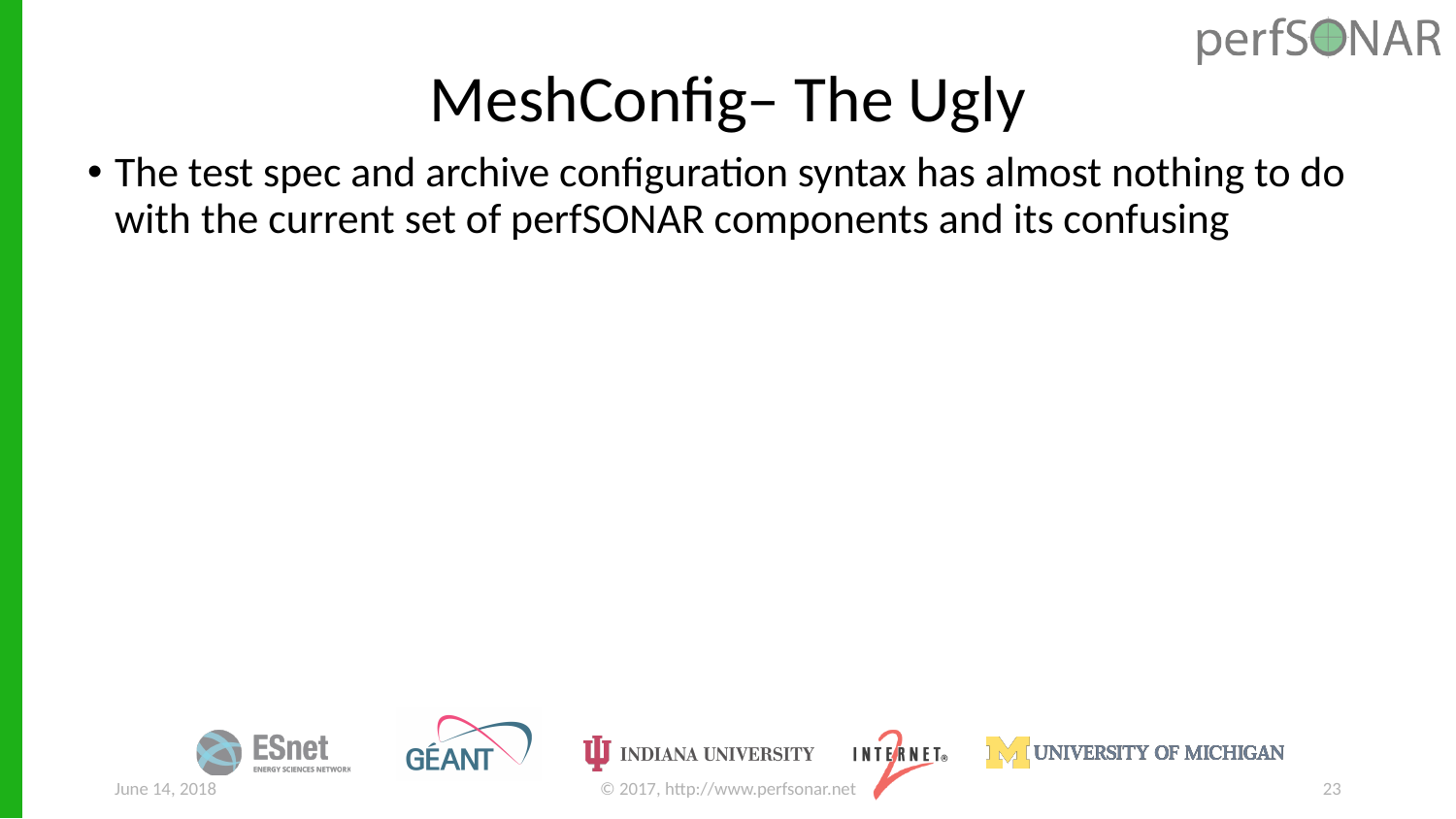

# MeshConfig– The Ugly
The test spec and archive configuration syntax has almost nothing to do with the current set of perfSONAR components and its confusing
June 14, 2018
© 2017, http://www.perfsonar.net
23